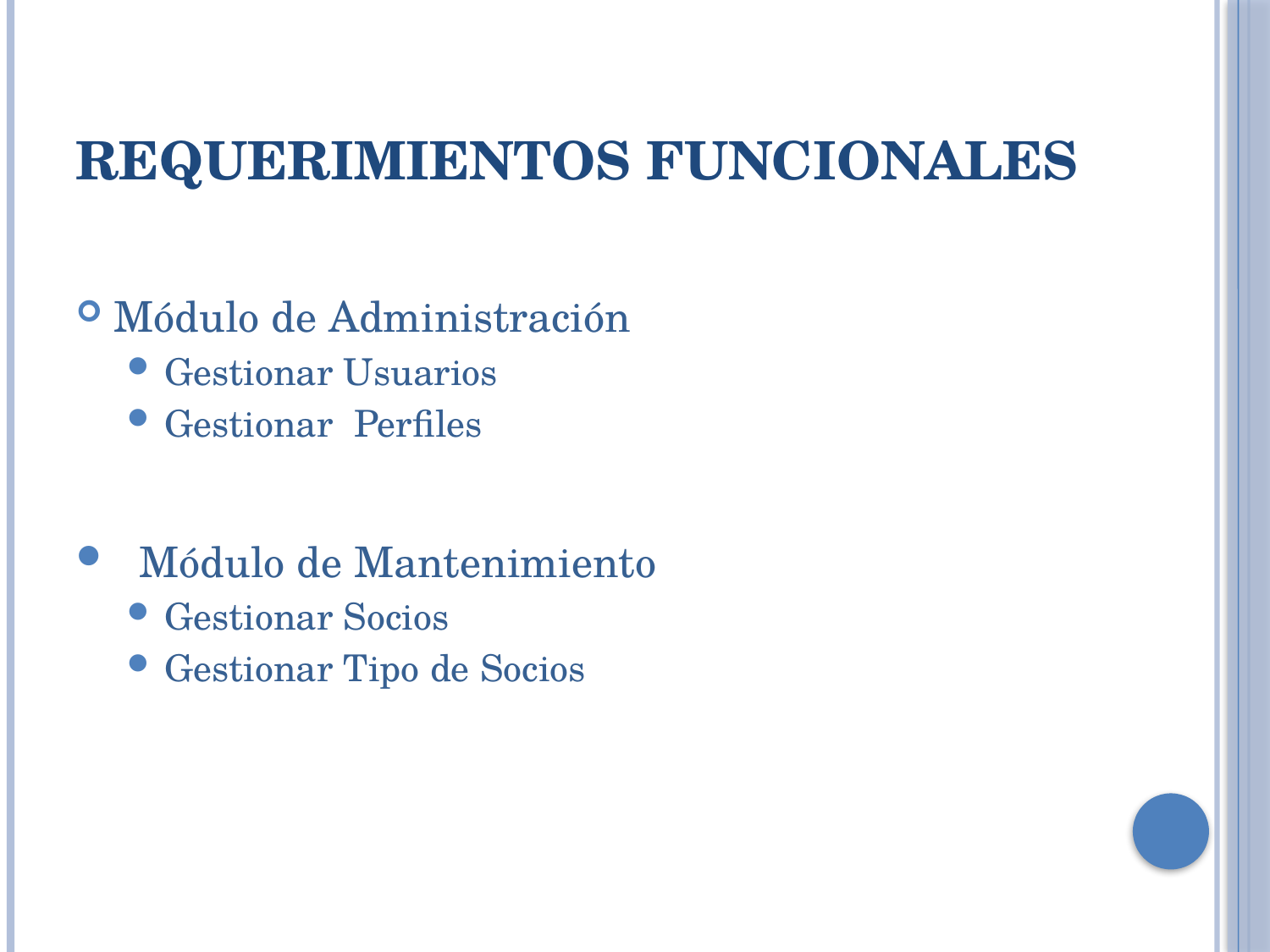

# REQUERIMIENTOS FUNCIONALES

Módulo de Administración
Gestionar Usuarios
Gestionar  Perfiles

Módulo de Mantenimiento
Gestionar Socios
Gestionar Tipo de Socios